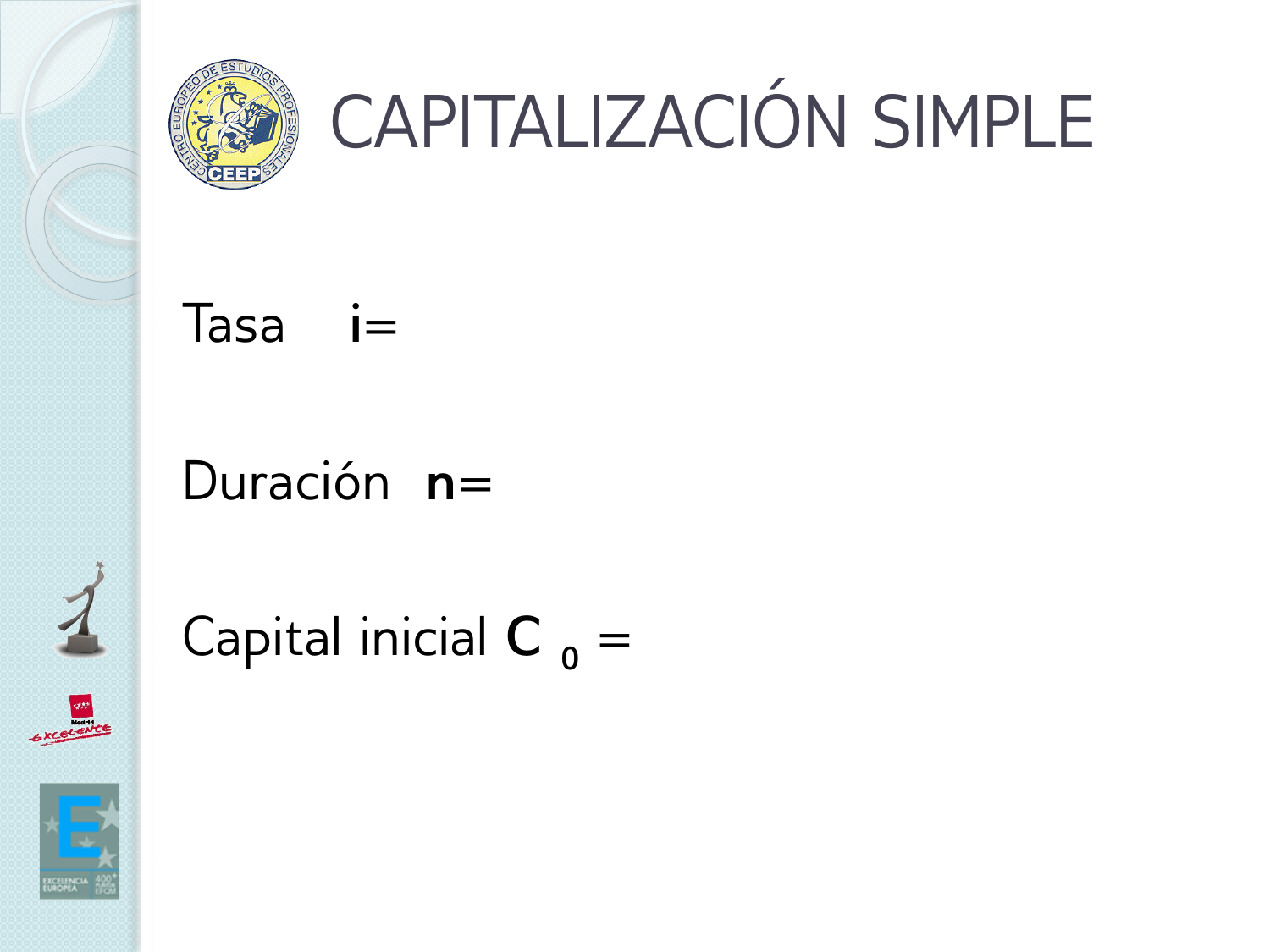

# CAPITALIZACIÓN SIMPLE
Tasa  	i=

Duración  n=

Capital inicial C 0 =